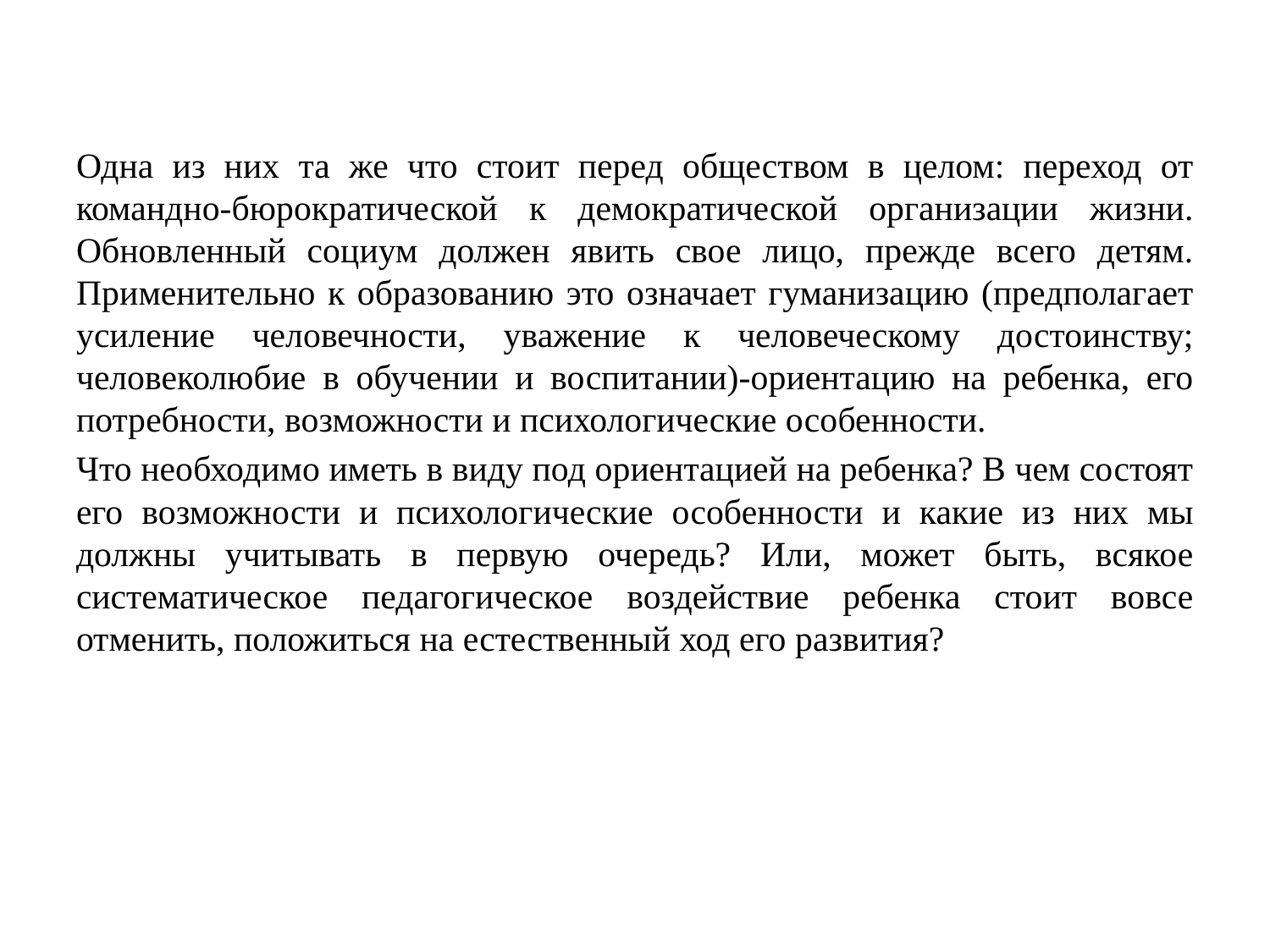

Одна из них та же что стоит перед обществом в целом: переход от командно-бюрократической к демократической организации жизни. Обновленный социум должен явить свое лицо, прежде всего детям. Применительно к образованию это означает гуманизацию (предполагает усиление человечности, уважение к человеческому достоинству; человеколюбие в обучении и воспитании)-ориентацию на ребенка, его потребности, возможности и психологические особенности.
Что необходимо иметь в виду под ориентацией на ребенка? В чем состоят его возможности и психологические особенности и какие из них мы должны учитывать в первую очередь? Или, может быть, всякое систематическое педагогическое воздействие ребенка стоит вовсе отменить, положиться на естественный ход его развития?